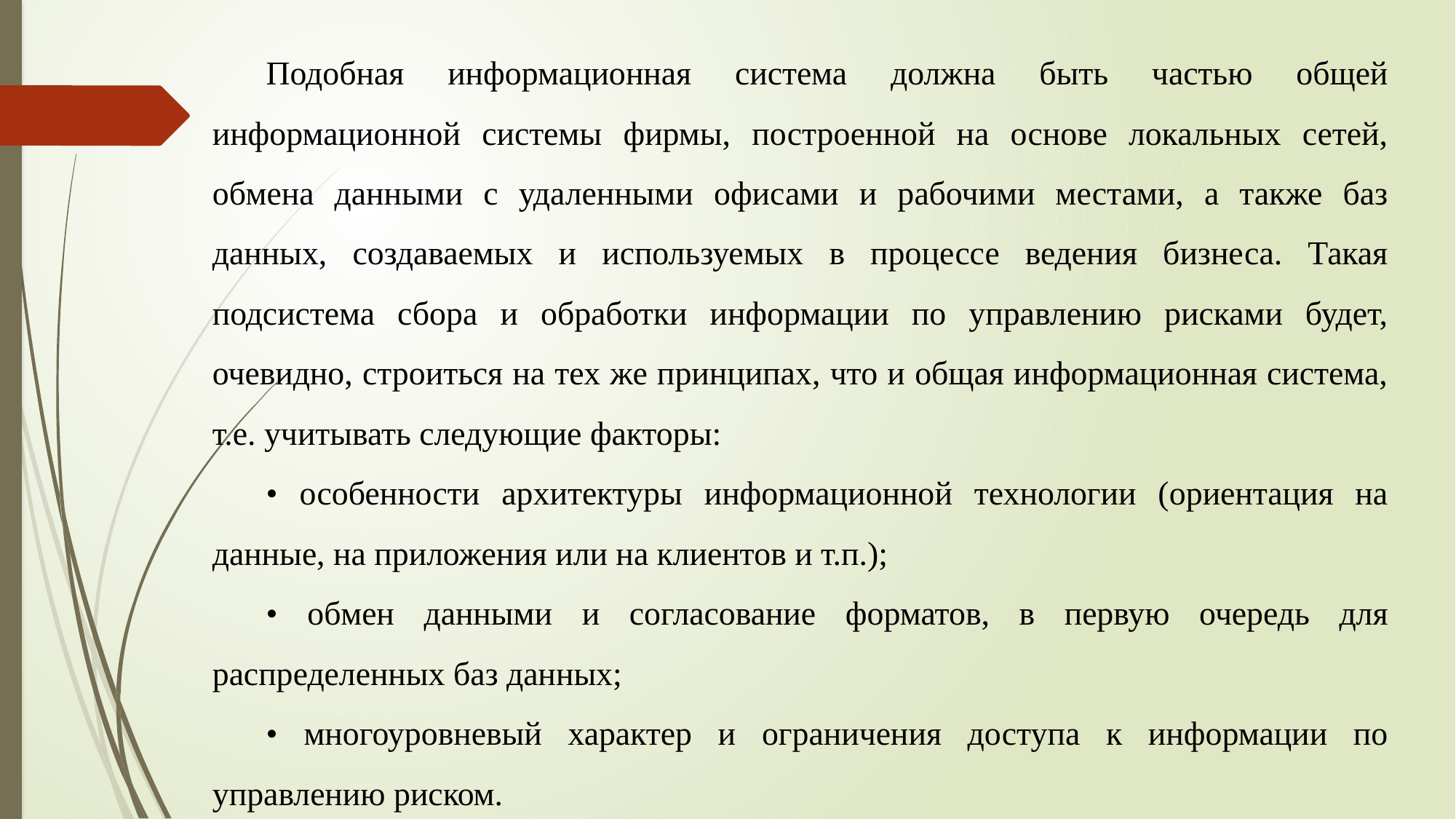

Подобная информационная система должна быть частью общей информационной системы фирмы, построенной на основе локальных сетей, обмена данными с удаленными офисами и рабочими местами, а также баз данных, создаваемых и используемых в процессе ведения бизнеса. Такая подсистема сбора и обработки информации по управлению рисками будет, очевидно, строиться на тех же принципах, что и общая информационная система, т.е. учитывать следующие факторы:
• особенности архитектуры информационной технологии (ориентация на данные, на приложения или на клиентов и т.п.);
• обмен данными и согласование форматов, в первую очередь для распределенных баз данных;
• многоуровневый характер и ограничения доступа к информации по управлению риском.